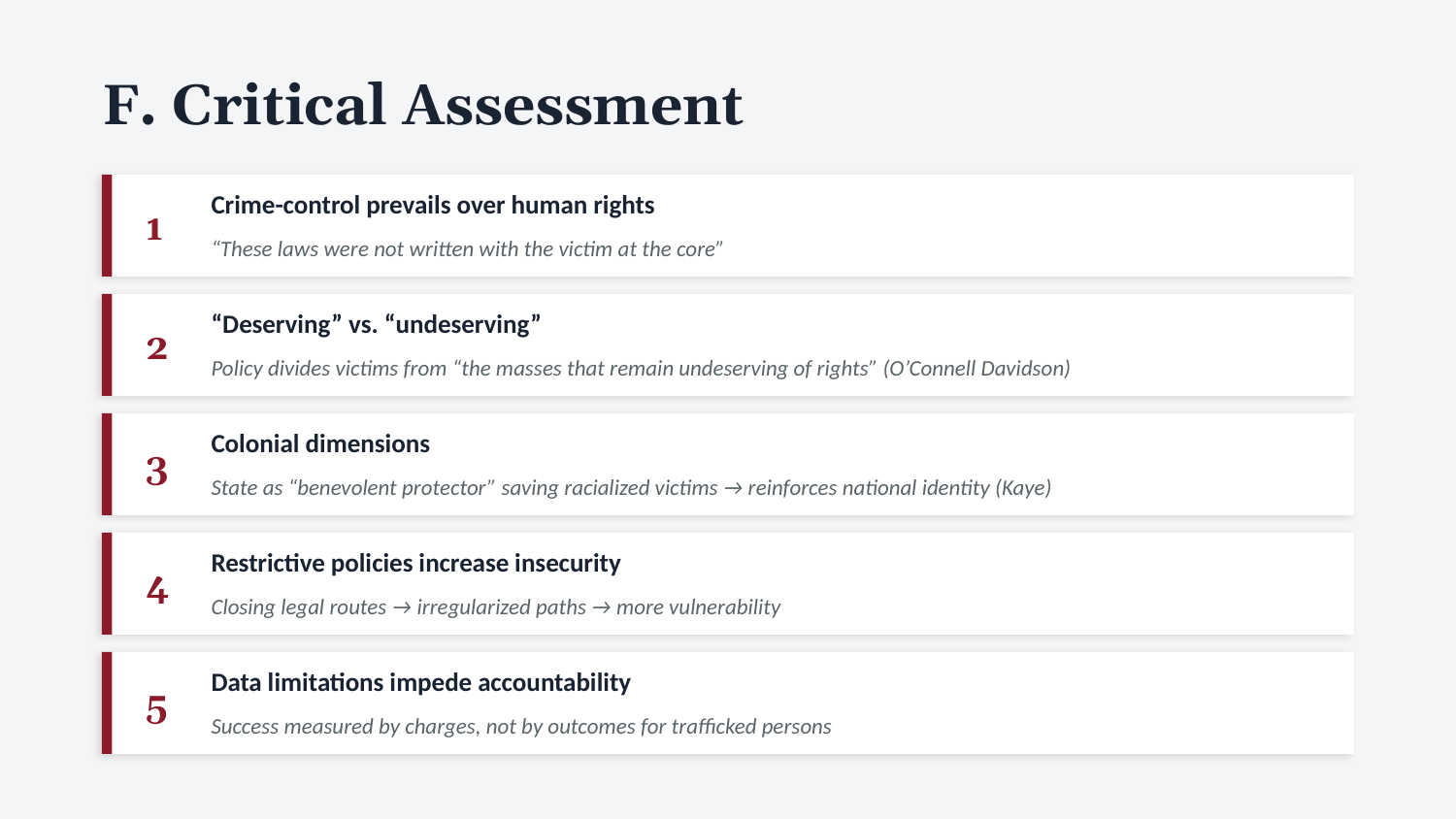

F. Critical Assessment

1
Crime-control prevails over human rights
“These laws were not written with the victim at the core”

2
“Deserving” vs. “undeserving”
Policy divides victims from “the masses that remain undeserving of rights” (O’Connell Davidson)

3
Colonial dimensions
State as “benevolent protector” saving racialized victims → reinforces national identity (Kaye)

4
Restrictive policies increase insecurity
Closing legal routes → irregularized paths → more vulnerability

5
Data limitations impede accountability
Success measured by charges, not by outcomes for trafficked persons